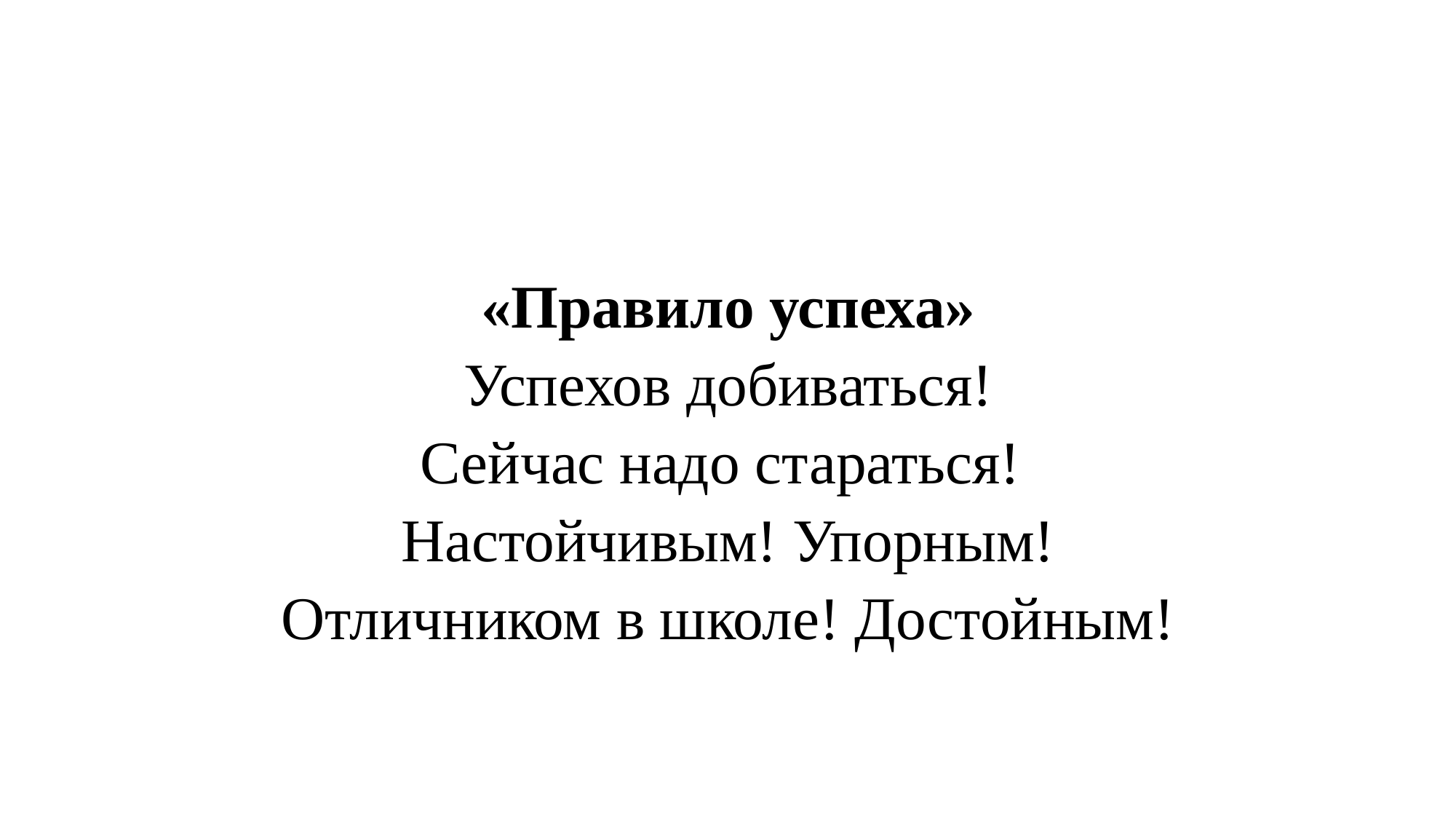

«Правило успеха»
Успехов добиваться!
Сейчас надо стараться!
Настойчивым! Упорным!
Отличником в школе! Достойным!